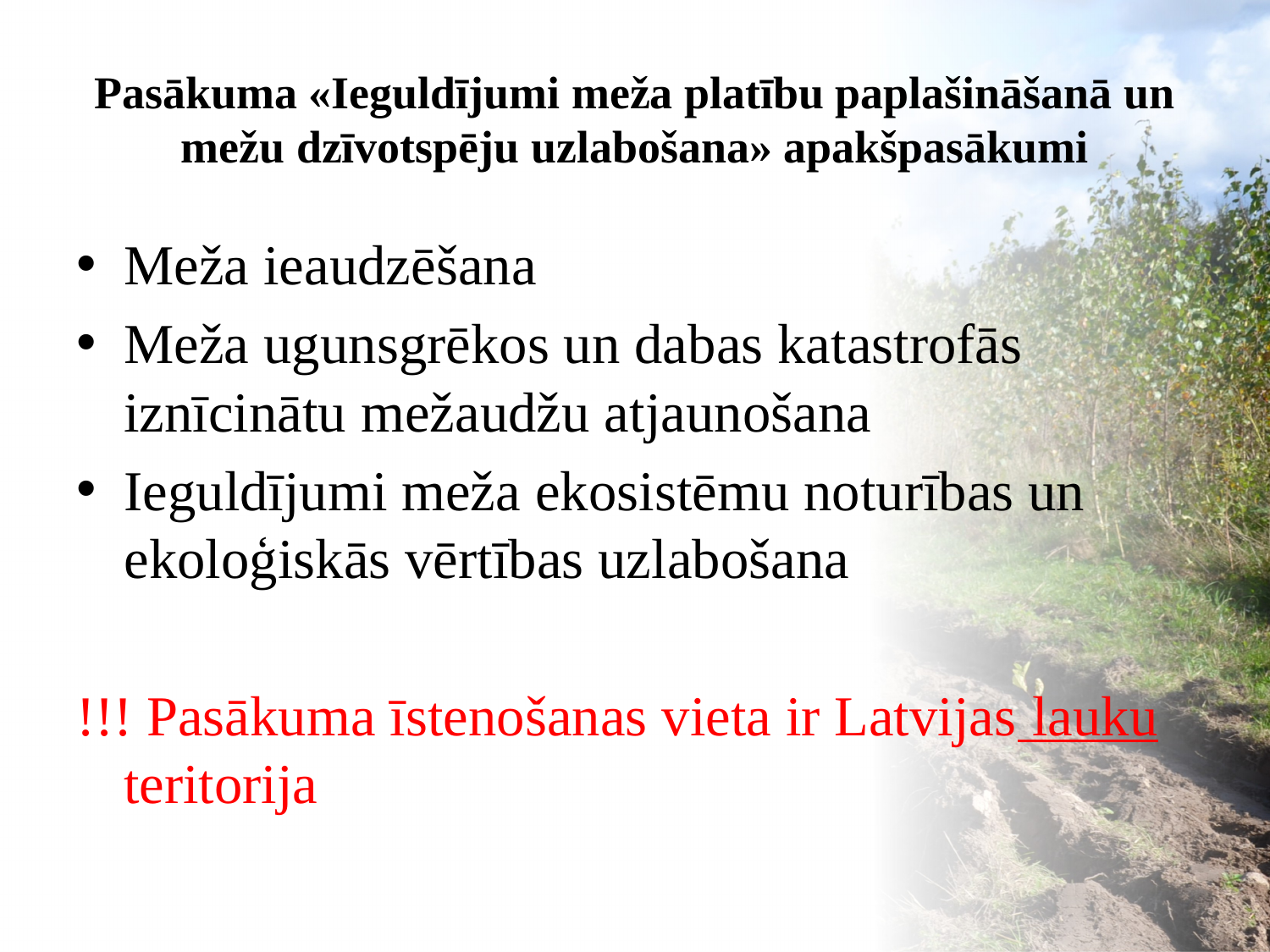

# Pasākuma «Ieguldījumi meža platību paplašināšanā un mežu dzīvotspēju uzlabošana» apakšpasākumi
Meža ieaudzēšana
Meža ugunsgrēkos un dabas katastrofās iznīcinātu mežaudžu atjaunošana
Ieguldījumi meža ekosistēmu noturības un ekoloģiskās vērtības uzlabošana

!!! Pasākuma īstenošanas vieta ir Latvijas lauku teritorija